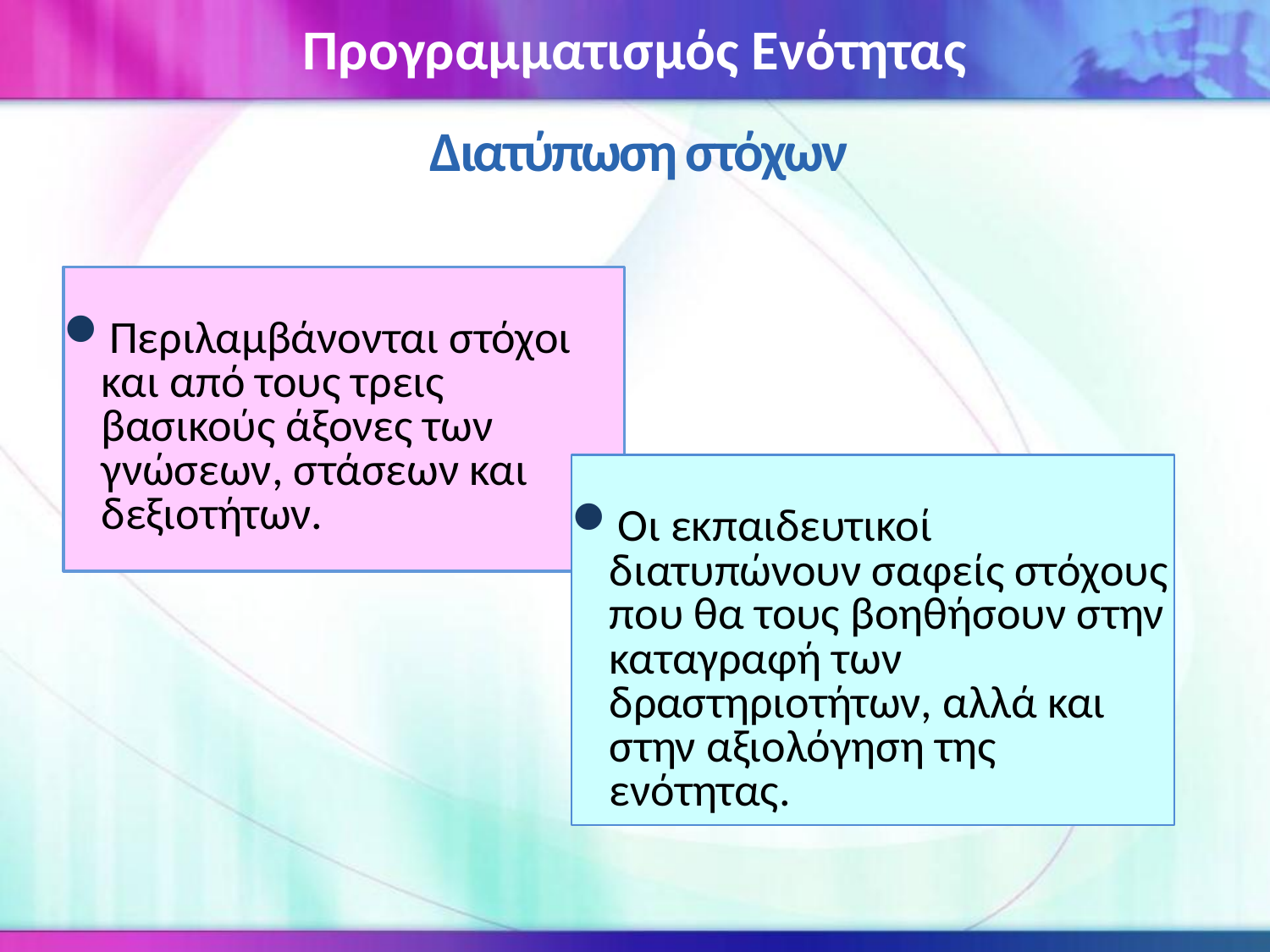

Προγραμματισμός Ενότητας
# Διατύπωση στόχων

Περιλαμβάνονται στόχοι και από τους τρεις βασικούς άξονες των γνώσεων, στάσεων και δεξιοτήτων.

Οι εκπαιδευτικοί διατυπώνουν σαφείς στόχους που θα τους βοηθήσουν στην καταγραφή των δραστηριοτήτων, αλλά και στην αξιολόγηση της ενότητας.